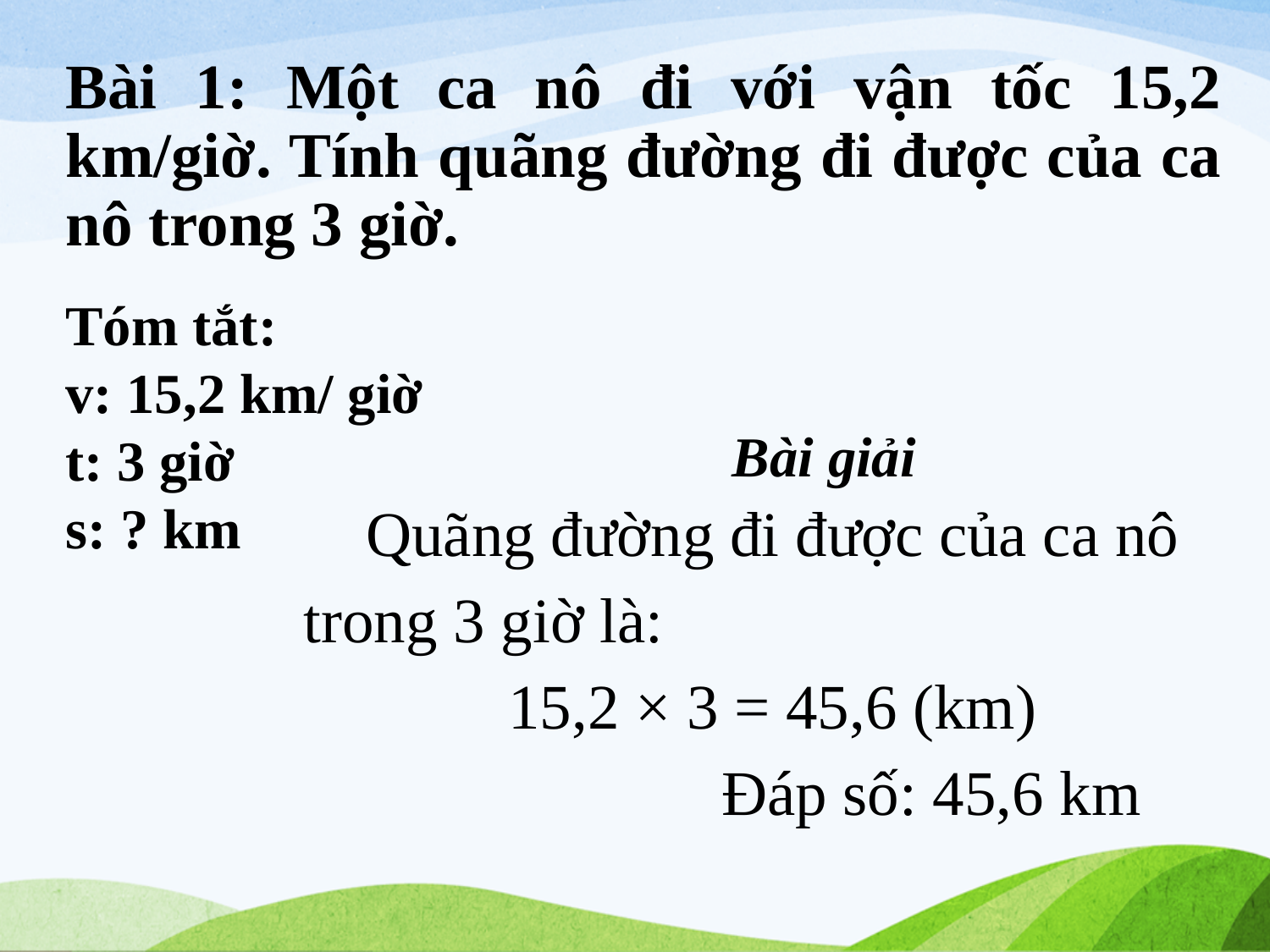

# Bài 1: Một ca nô đi với vận tốc 15,2 km/giờ. Tính quãng đường đi được của ca nô trong 3 giờ.
Tóm tắt:
v: 15,2 km/ giờ
t: 3 giờ
s: ? km
Bài giải
Quãng đường đi được của ca nô
 trong 3 giờ là:
15,2 × 3 = 45,6 (km)
                    Đáp số: 45,6 km